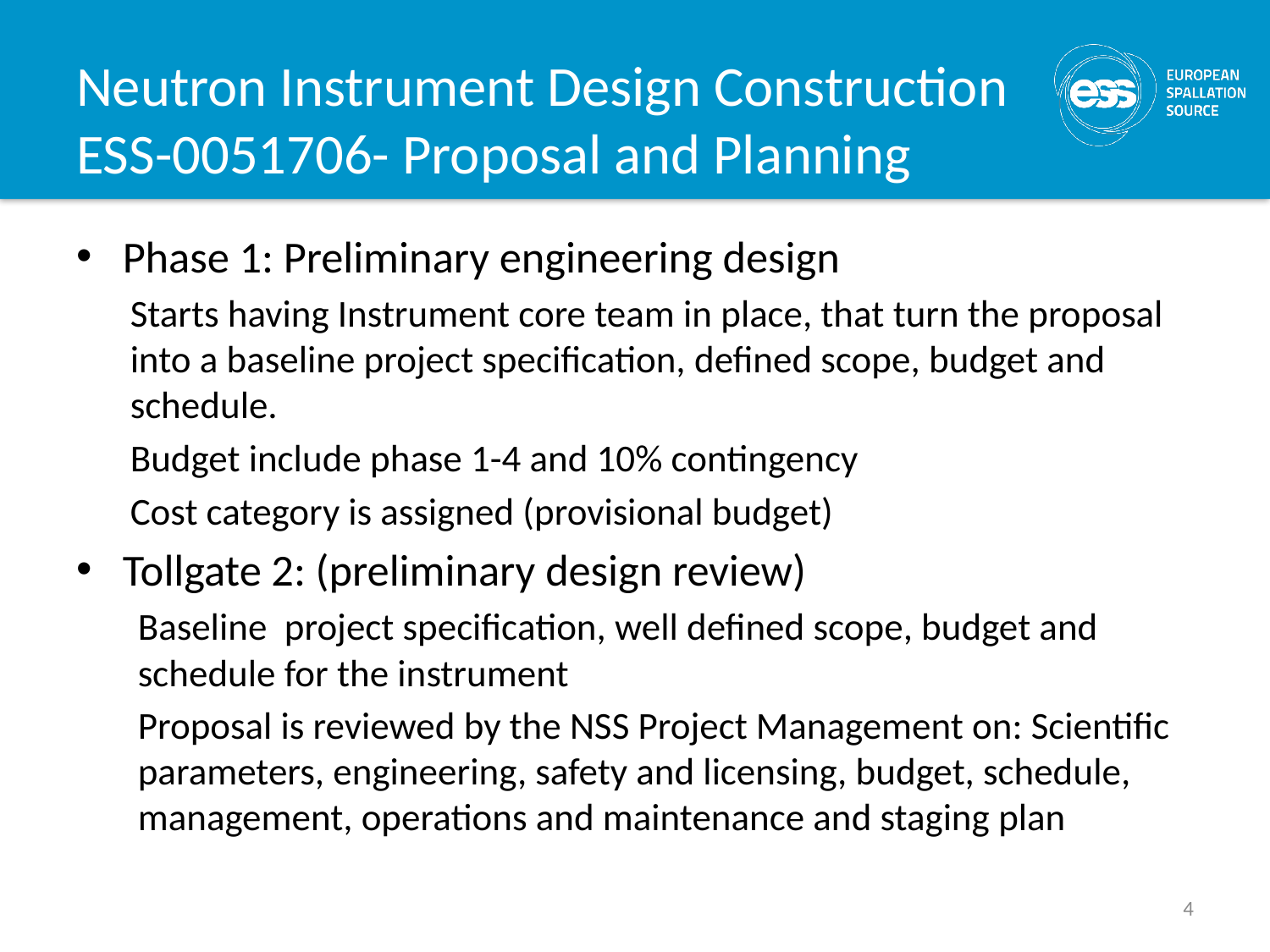

# Neutron Instrument Design Construction ESS-0051706- Proposal and Planning
Phase 1: Preliminary engineering design
Starts having Instrument core team in place, that turn the proposal into a baseline project specification, defined scope, budget and schedule.
Budget include phase 1-4 and 10% contingency
Cost category is assigned (provisional budget)
Tollgate 2: (preliminary design review)
Baseline  project specification, well defined scope, budget and schedule for the instrument
Proposal is reviewed by the NSS Project Management on: Scientific parameters, engineering, safety and licensing, budget, schedule, management, operations and maintenance and staging plan

4